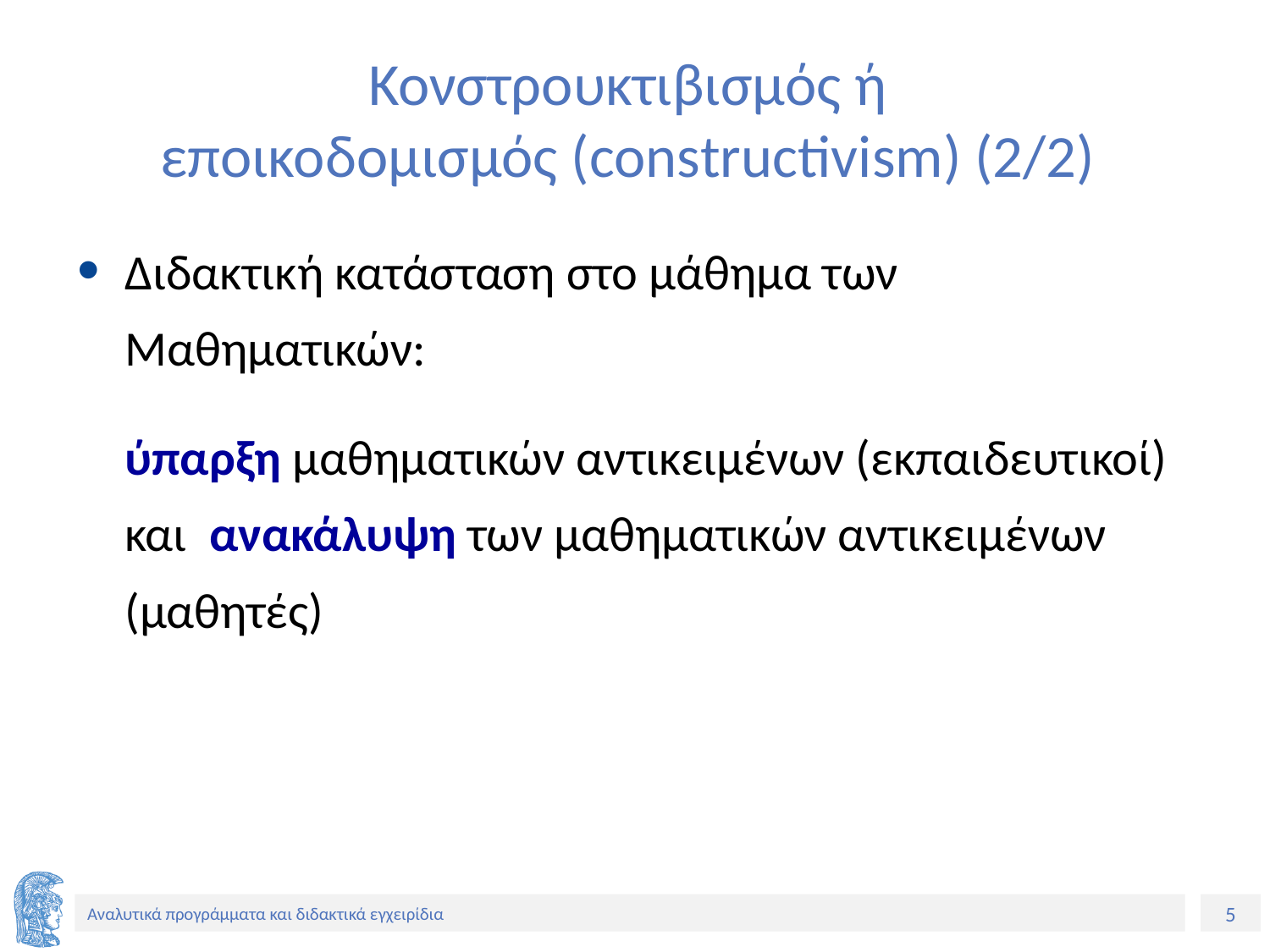

# Κονστρουκτιβισμός ή εποικοδομισμός (constructivism) (2/2)
Διδακτική κατάσταση στο μάθημα των Μαθηματικών:
	ύπαρξη μαθηματικών αντικειμένων (εκπαιδευτικοί) και  ανακάλυψη των μαθηματικών αντικειμένων (μαθητές)